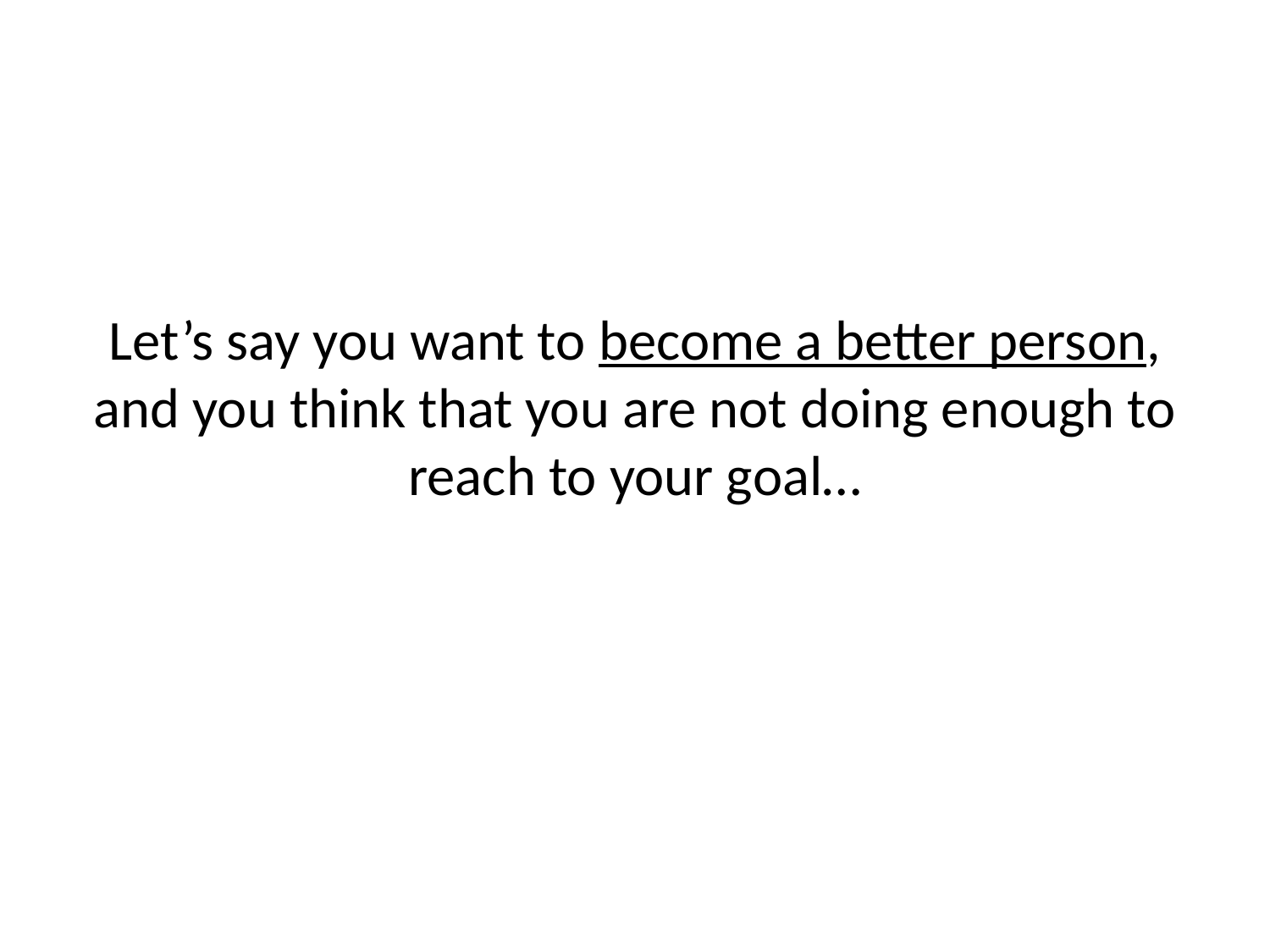

Let’s say you want to become a better person, and you think that you are not doing enough to reach to your goal…